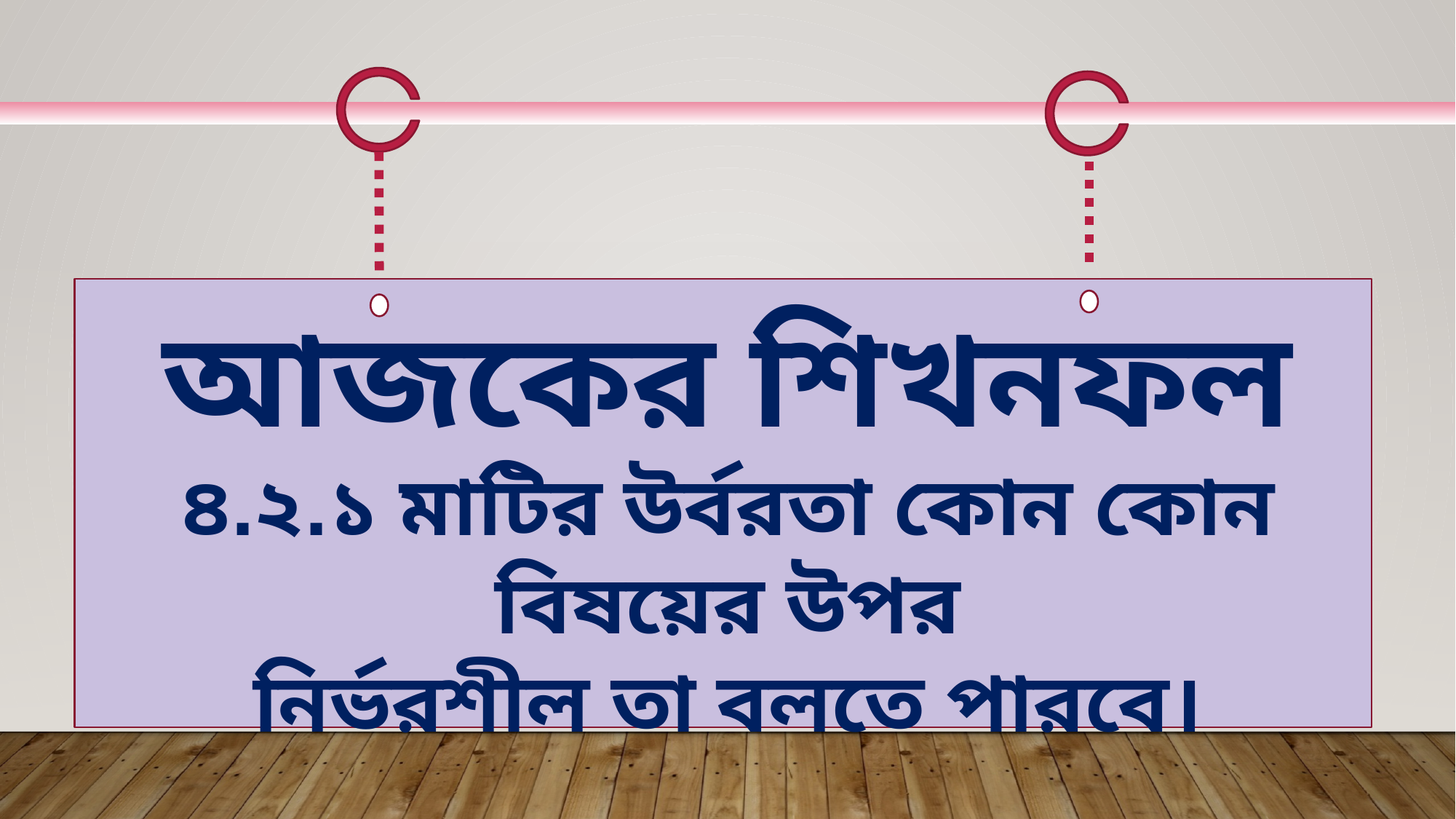

আজকের শিখনফল
৪.২.১ মাটির উর্বরতা কোন কোন বিষয়ের উপর
নির্ভরশীল তা বলতে পারবে।